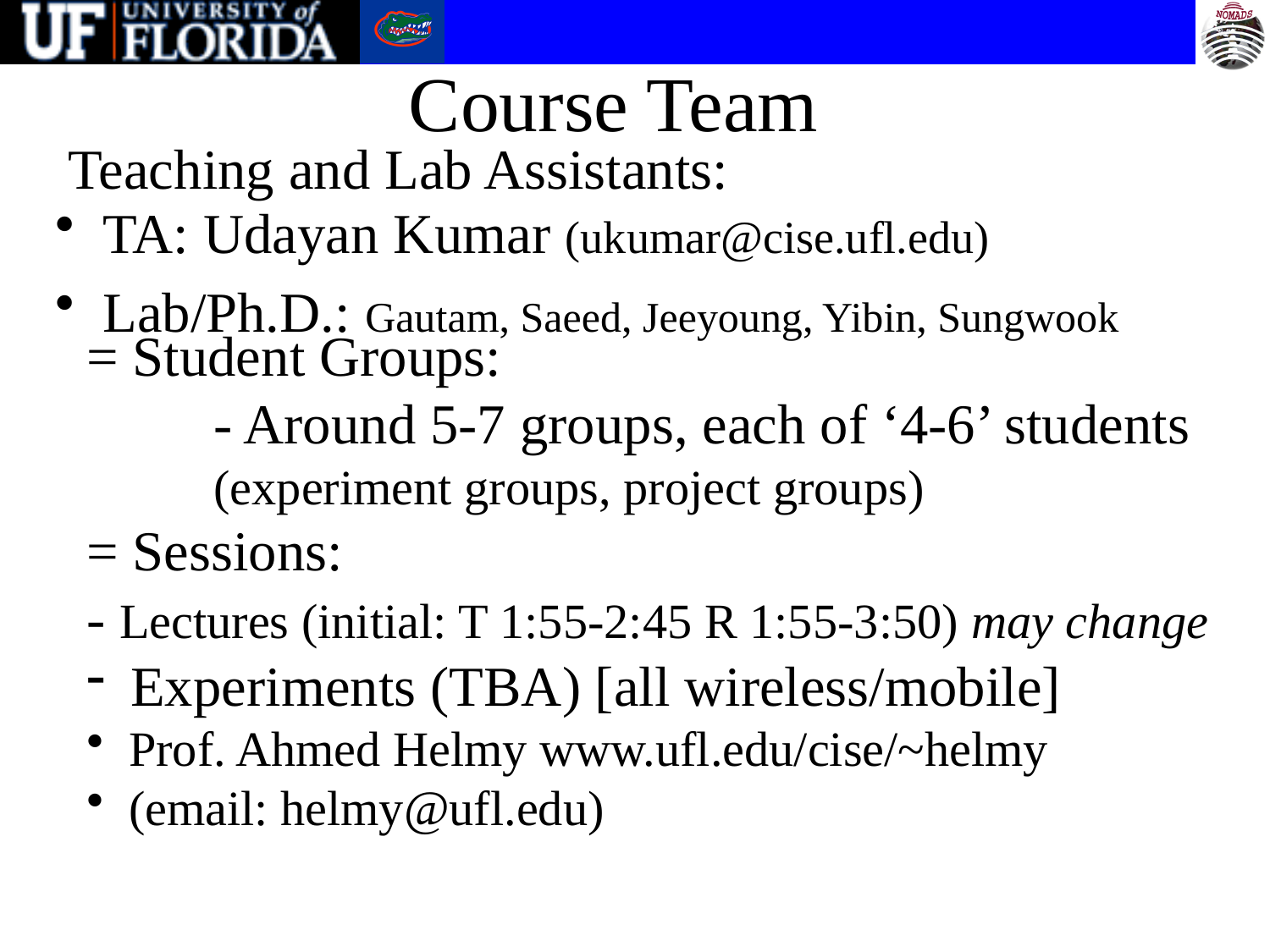

# Course Team
Teaching and Lab Assistants:
TA: Udayan Kumar (ukumar@cise.ufl.edu)
Lab/Ph.D.: Gautam, Saeed, Jeeyoung, Yibin, Sungwook
= Student Groups:
	- Around 5-7 groups, each of ‘4-6’ students
	(experiment groups, project groups)
= Sessions:
- Lectures (initial: T 1:55-2:45 R 1:55-3:50) may change
 Experiments (TBA) [all wireless/mobile]
 Prof. Ahmed Helmy www.ufl.edu/cise/~helmy
 (email: helmy@ufl.edu)